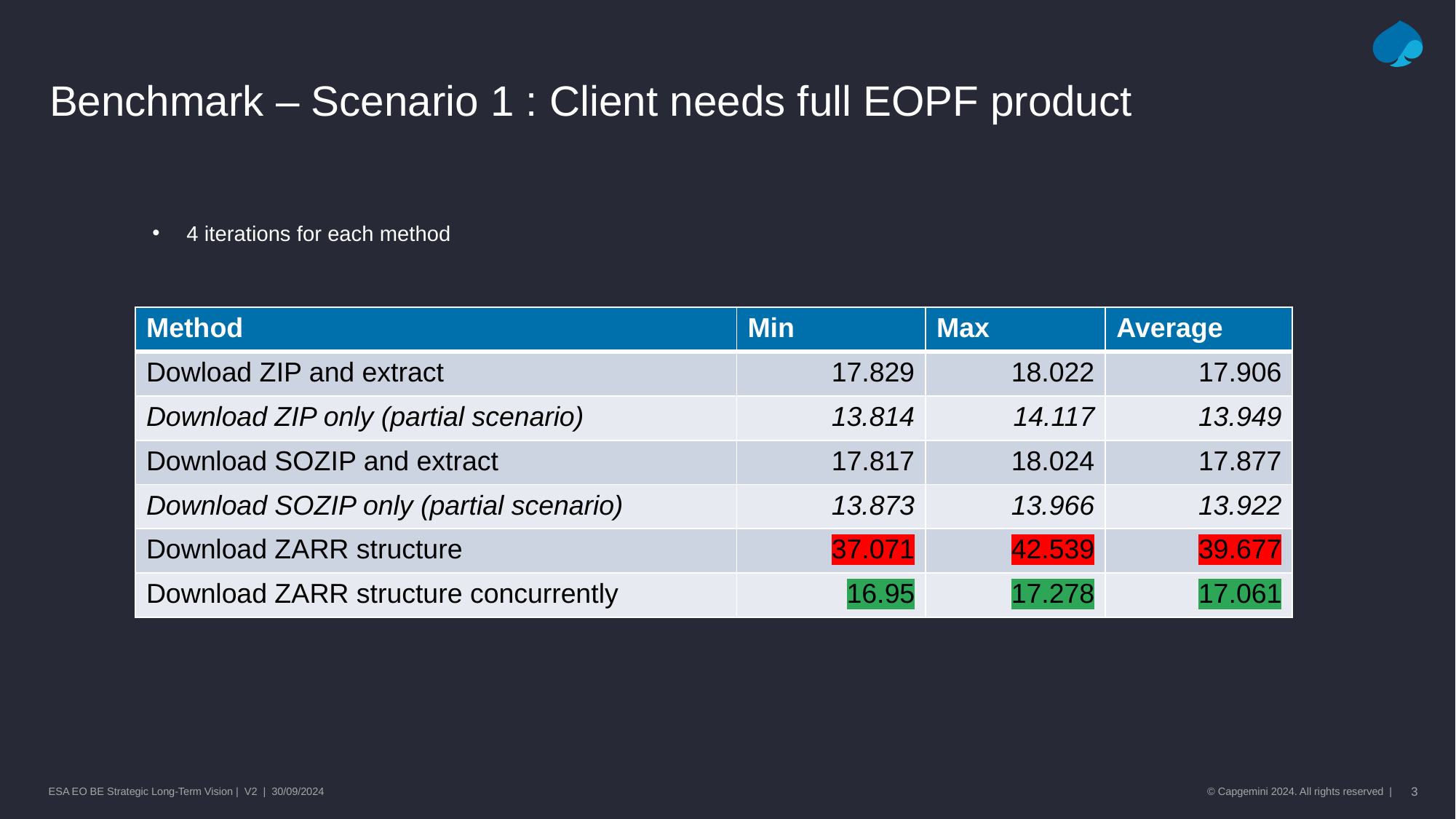

# Benchmark – Scenario 1 : Client needs full EOPF product

4 iterations for each method
| Method | Min | Max | Average |
| --- | --- | --- | --- |
| Dowload ZIP and extract | 17.829 | 18.022 | 17.906 |
| Download ZIP only (partial scenario) | 13.814 | 14.117 | 13.949 |
| Download SOZIP and extract | 17.817 | 18.024 | 17.877 |
| Download SOZIP only (partial scenario) | 13.873 | 13.966 | 13.922 |
| Download ZARR structure | 37.071 | 42.539 | 39.677 |
| Download ZARR structure concurrently | 16.95 | 17.278 | 17.061 |